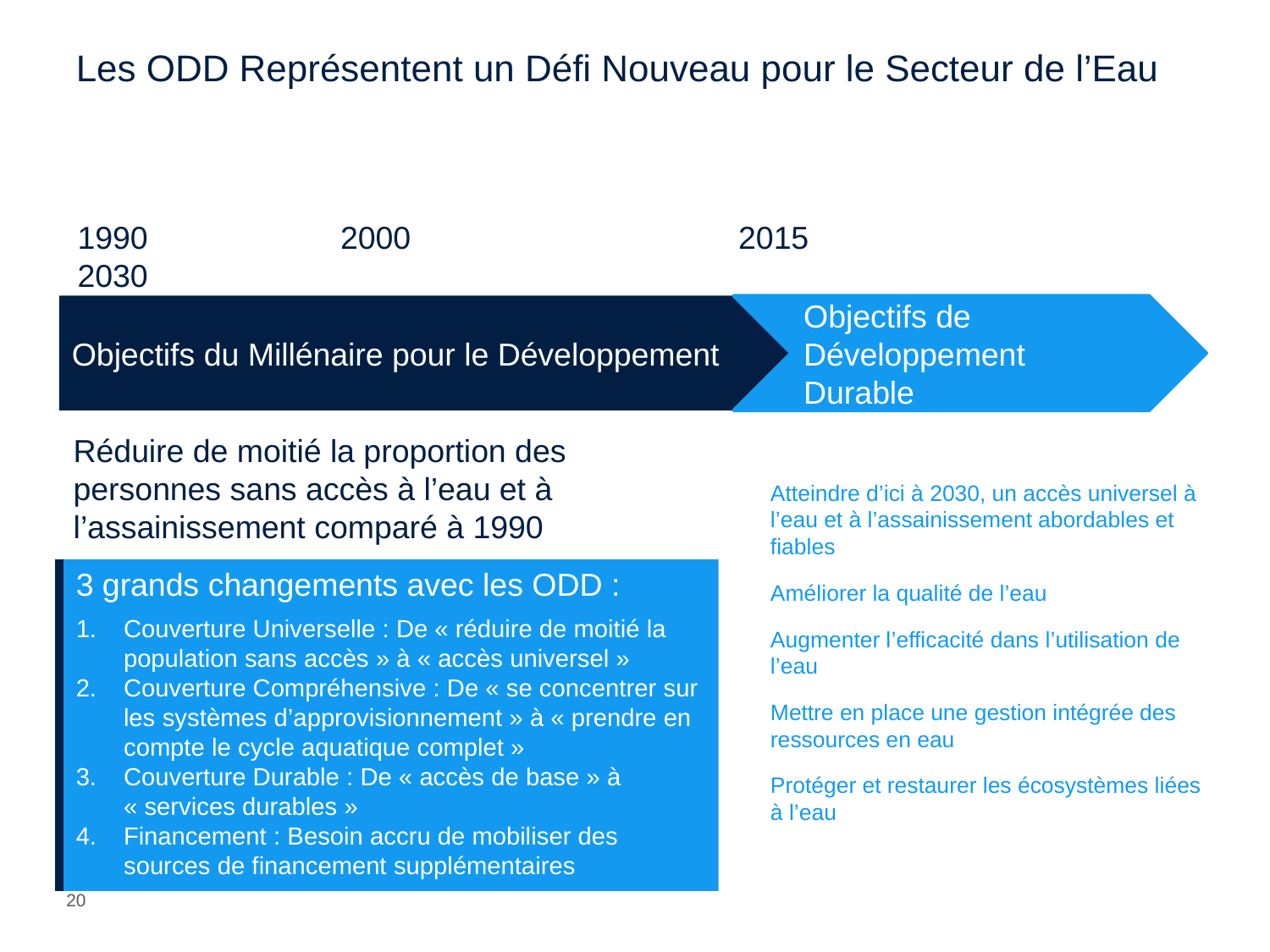

# Les ODD Représentent un Défi Nouveau pour le Secteur de l’Eau
1990 	       	 2000                                     2015	                                      2030
Objectifs du Millénaire pour le Développement
Objectifs de Développement Durable

Atteindre d’ici à 2030, un accès universel à l’eau et à l’assainissement abordables et fiables
Améliorer la qualité de l’eau
Augmenter l’efficacité dans l’utilisation de l’eau
Mettre en place une gestion intégrée des ressources en eau
Protéger et restaurer les écosystèmes liées à l’eau
Réduire de moitié la proportion des personnes sans accès à l’eau et à l’assainissement comparé à 1990
3 grands changements avec les ODD :
Couverture Universelle : De « réduire de moitié la population sans accès » à « accès universel »
Couverture Compréhensive : De « se concentrer sur les systèmes d’approvisionnement » à « prendre en compte le cycle aquatique complet »
Couverture Durable : De « accès de base » à « services durables »
Financement : Besoin accru de mobiliser des sources de financement supplémentaires

20